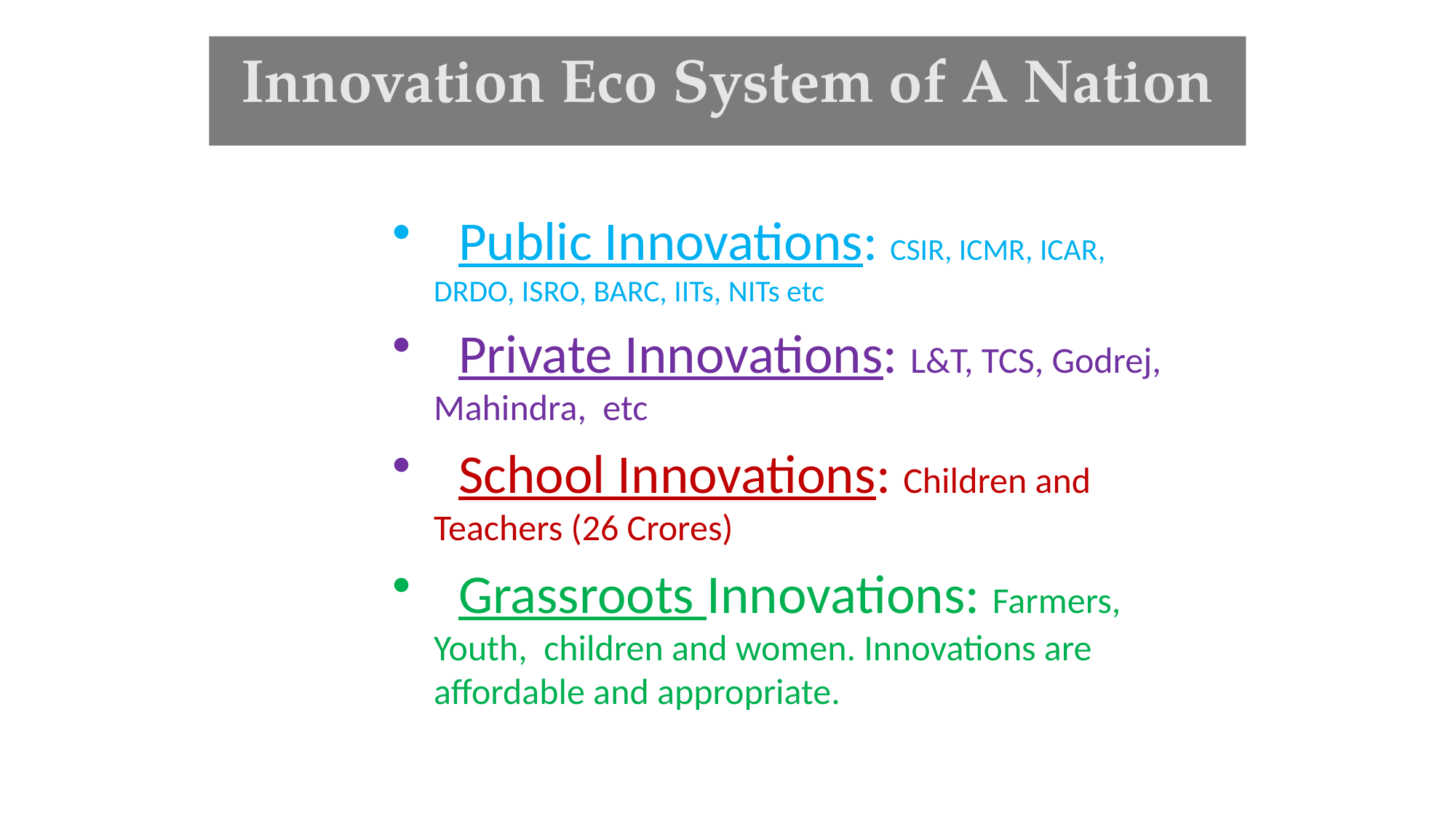

Innovation Eco System of A Nation
  Public Innovations: CSIR, ICMR, ICAR, DRDO, ISRO, BARC, IITs, NITs etc
  Private Innovations: L&T, TCS, Godrej, Mahindra,  etc
  School Innovations: Children and Teachers (26 Crores)
  Grassroots Innovations: Farmers, Youth,  children and women. Innovations are affordable and appropriate.